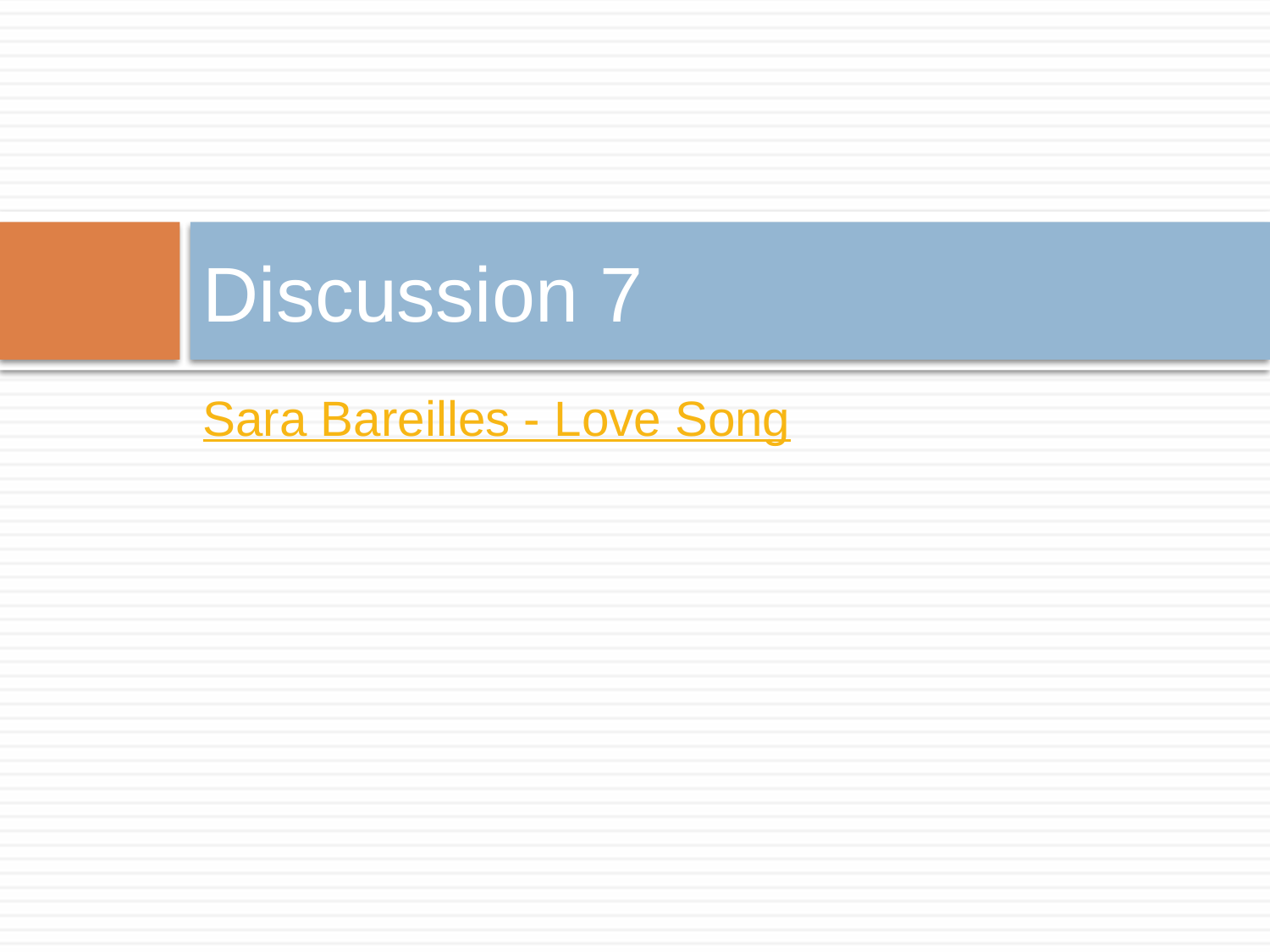

# Discussion 7
Sara Bareilles - Love Song